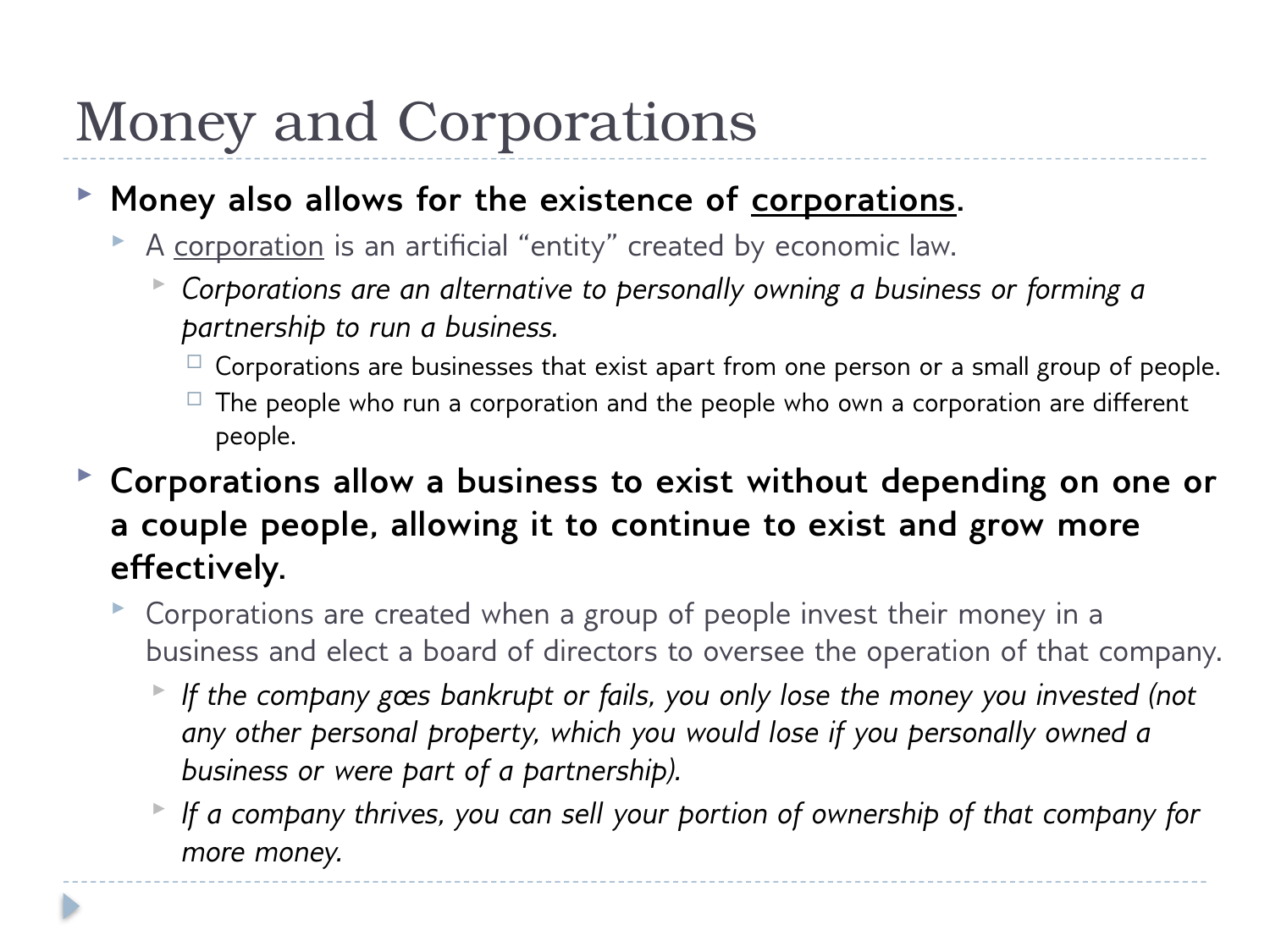

# Money and Corporations
Money also allows for the existence of corporations.
A corporation is an artificial “entity” created by economic law.
Corporations are an alternative to personally owning a business or forming a partnership to run a business.
Corporations are businesses that exist apart from one person or a small group of people.
The people who run a corporation and the people who own a corporation are different people.
Corporations allow a business to exist without depending on one or a couple people, allowing it to continue to exist and grow more effectively.
Corporations are created when a group of people invest their money in a business and elect a board of directors to oversee the operation of that company.
If the company goes bankrupt or fails, you only lose the money you invested (not any other personal property, which you would lose if you personally owned a business or were part of a partnership).
If a company thrives, you can sell your portion of ownership of that company for more money.